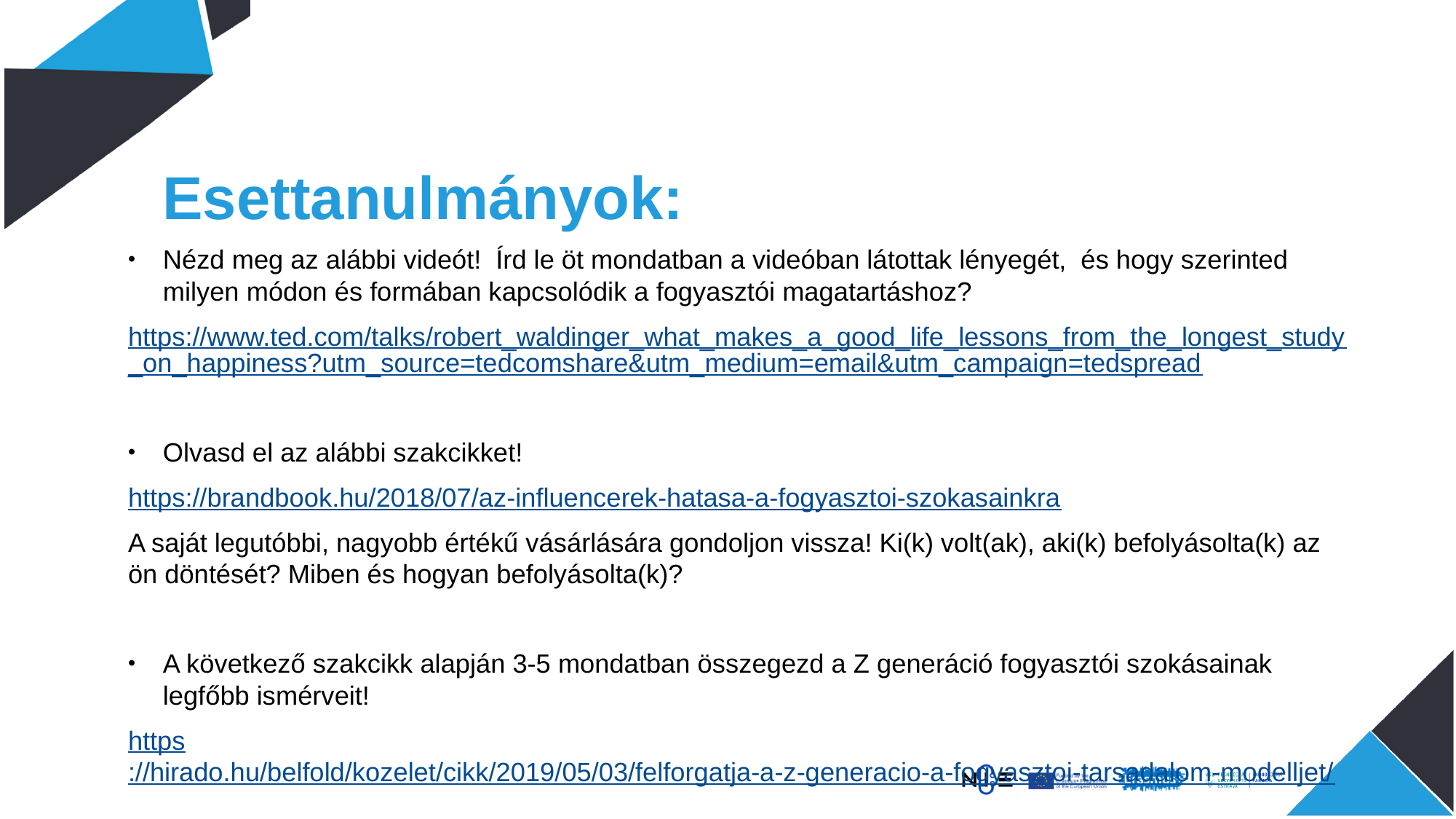

# Esettanulmányok:
Nézd meg az alábbi videót!  Írd le öt mondatban a videóban látottak lényegét,  és hogy szerinted milyen módon és formában kapcsolódik a fogyasztói magatartáshoz?
https://www.ted.com/talks/robert_waldinger_what_makes_a_good_life_lessons_from_the_longest_study_on_happiness?utm_source=tedcomshare&utm_medium=email&utm_campaign=tedspread

Olvasd el az alábbi szakcikket!
https://brandbook.hu/2018/07/az-influencerek-hatasa-a-fogyasztoi-szokasainkra
A saját legutóbbi, nagyobb értékű vásárlására gondoljon vissza! Ki(k) volt(ak), aki(k) befolyásolta(k) az ön döntését? Miben és hogyan befolyásolta(k)?

A következő szakcikk alapján 3-5 mondatban összegezd a Z generáció fogyasztói szokásainak legfőbb ismérveit!
https://hirado.hu/belfold/kozelet/cikk/2019/05/03/felforgatja-a-z-generacio-a-fogyasztoi-tarsadalom-modelljet/